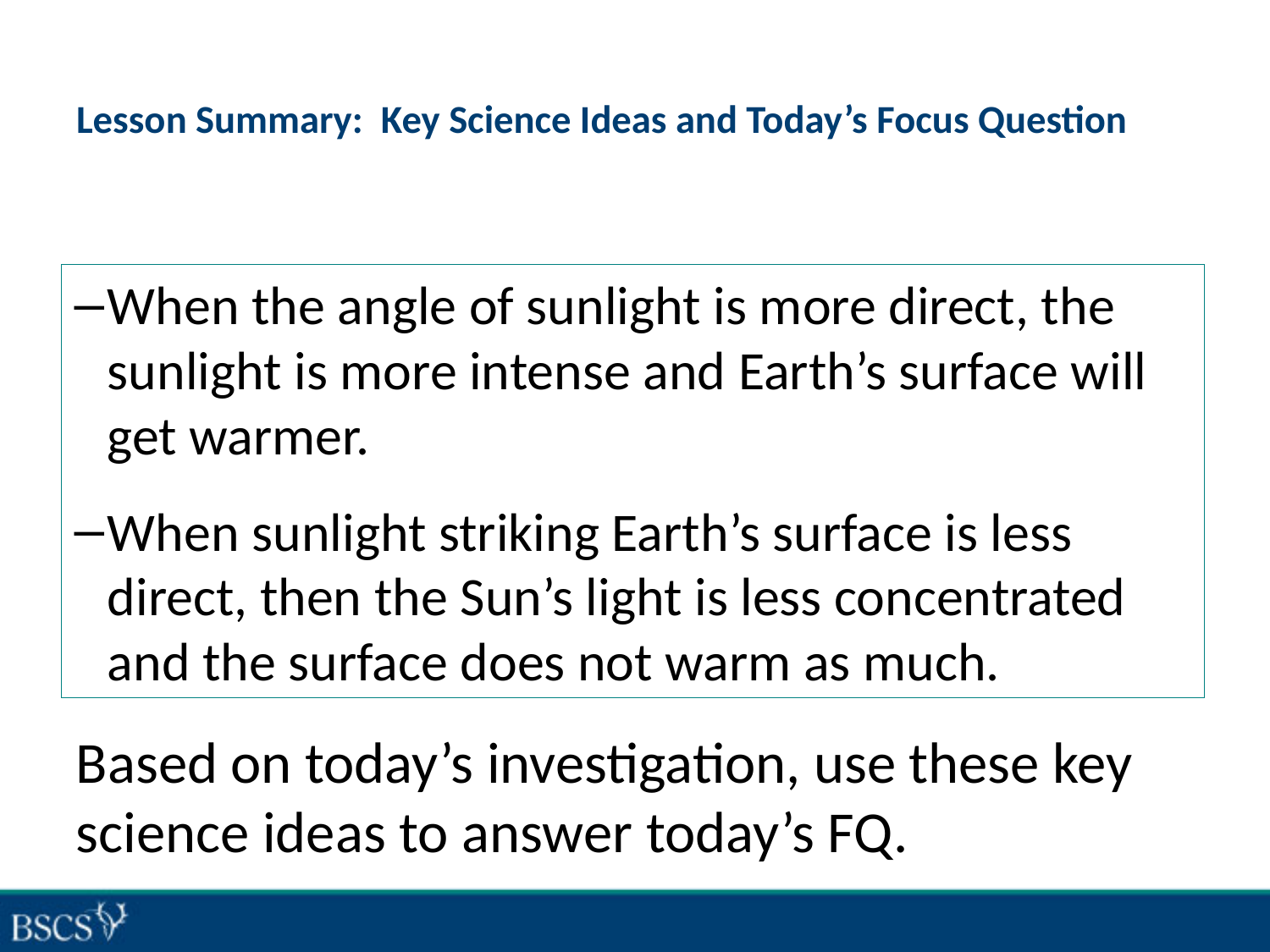

# Lesson Summary:  Key Science Ideas and Today’s Focus Question
When the angle of sunlight is more direct, the sunlight is more intense and Earth’s surface will get warmer.
When sunlight striking Earth’s surface is less direct, then the Sun’s light is less concentrated and the surface does not warm as much.

Based on today’s investigation, use these key science ideas to answer today’s FQ.